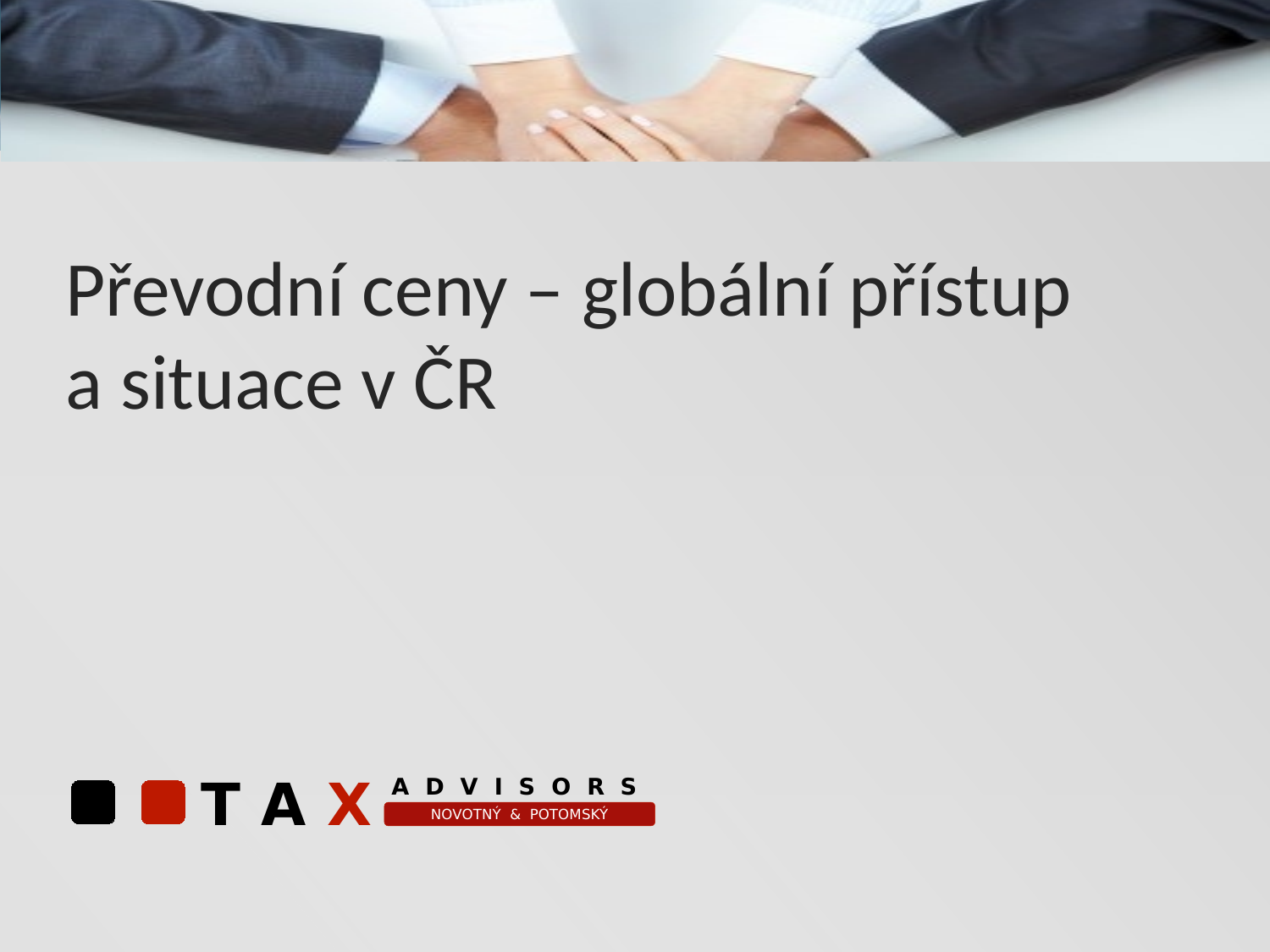

# Převodní ceny – globální přístup a situace v ČR